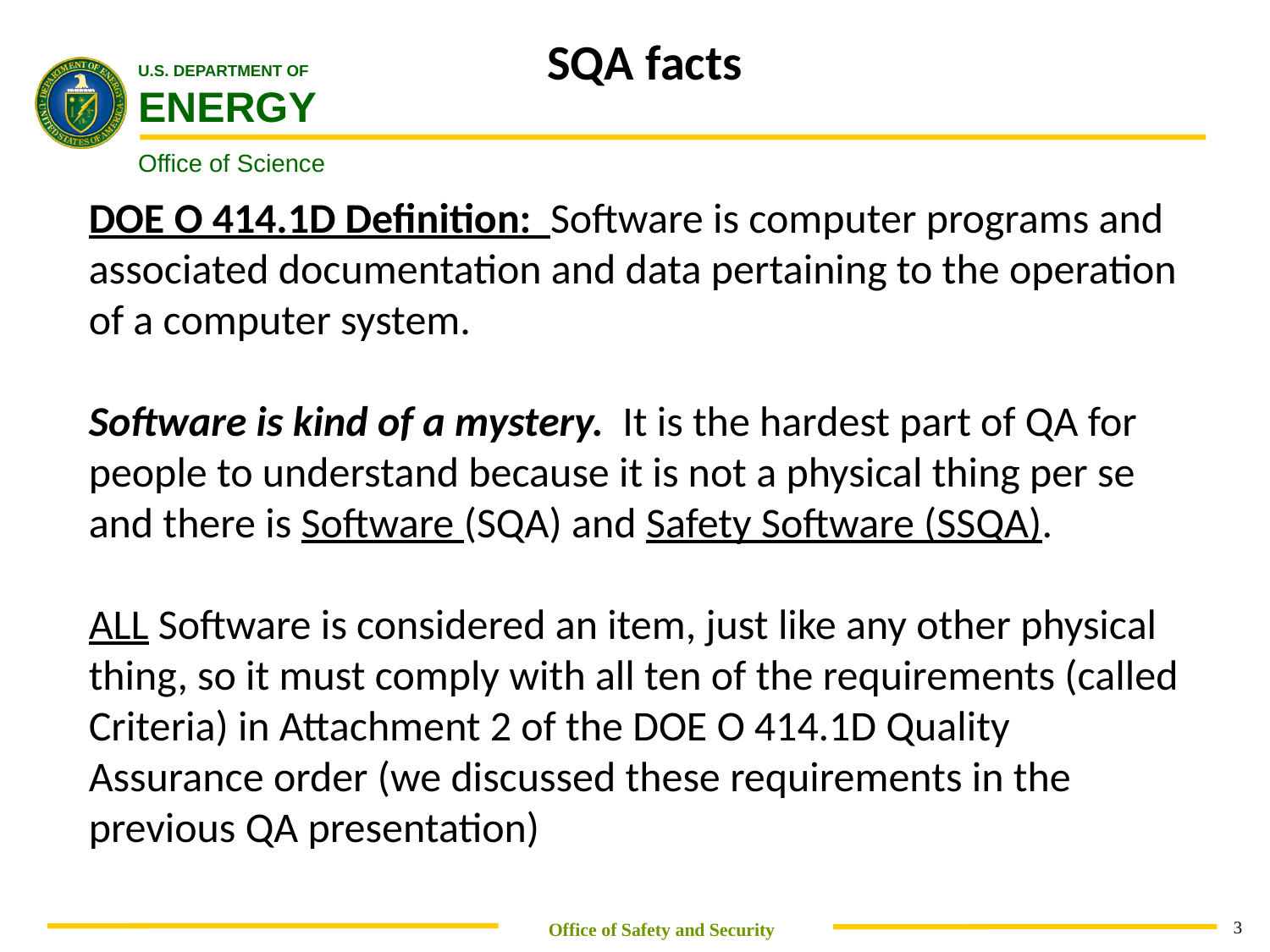

SQA facts

DOE O 414.1D Definition:  Software is computer programs and associated documentation and data pertaining to the operation of a computer system.

Software is kind of a mystery.  It is the hardest part of QA for people to understand because it is not a physical thing per se and there is Software (SQA) and Safety Software (SSQA).

ALL Software is considered an item, just like any other physical thing, so it must comply with all ten of the requirements (called Criteria) in Attachment 2 of the DOE O 414.1D Quality Assurance order (we discussed these requirements in the previous QA presentation)
       Office of Safety and Security